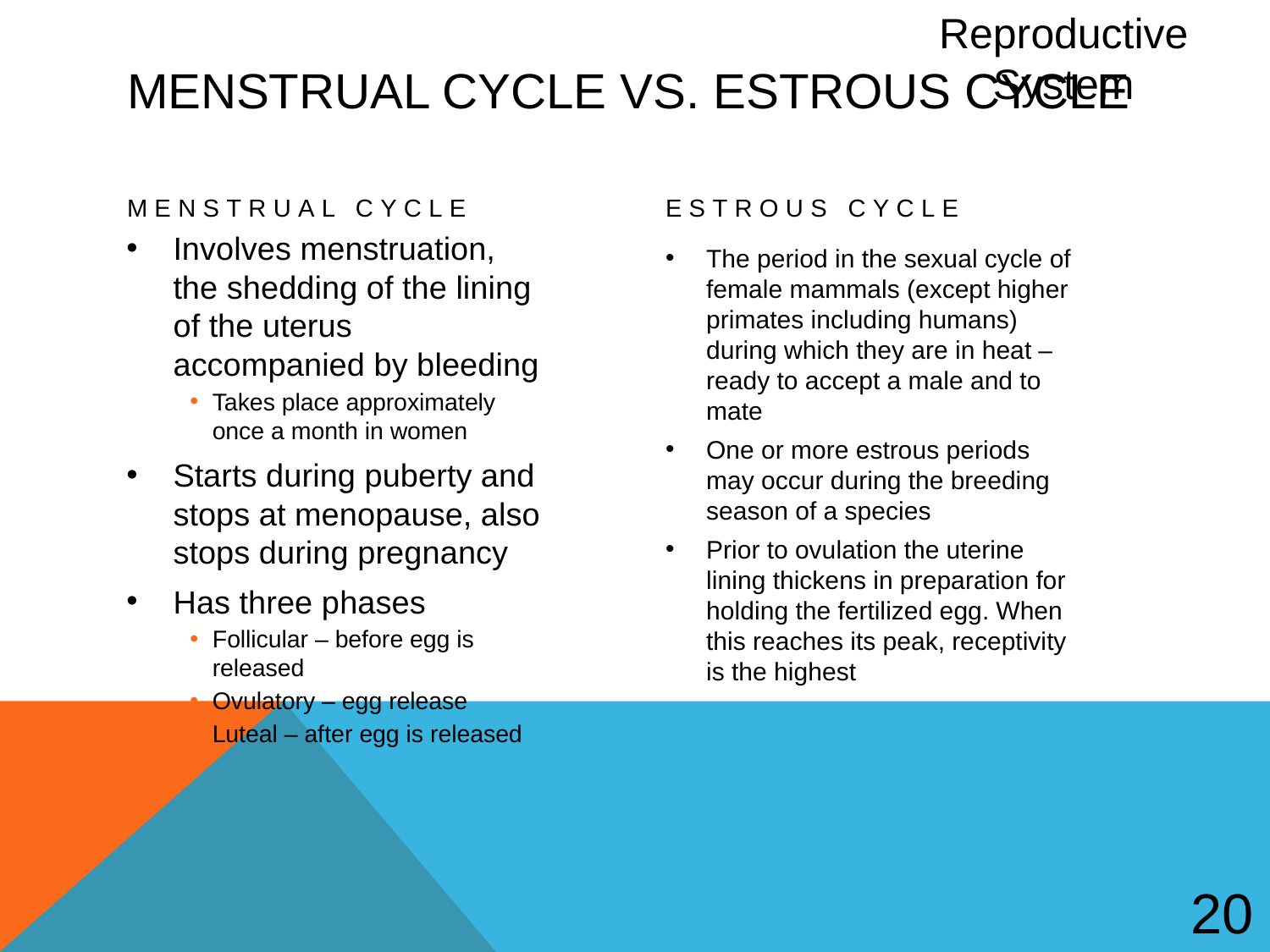

Reproductive System
# Menstrual Cycle Vs. Estrous Cycle
Menstrual Cycle
Estrous Cycle
Involves menstruation, the shedding of the lining of the uterus accompanied by bleeding
Takes place approximately once a month in women
Starts during puberty and stops at menopause, also stops during pregnancy
Has three phases
Follicular – before egg is released
Ovulatory – egg release
Luteal – after egg is released

The period in the sexual cycle of female mammals (except higher primates including humans) during which they are in heat – ready to accept a male and to mate
One or more estrous periods may occur during the breeding season of a species
Prior to ovulation the uterine lining thickens in preparation for holding the fertilized egg. When this reaches its peak, receptivity is the highest
20